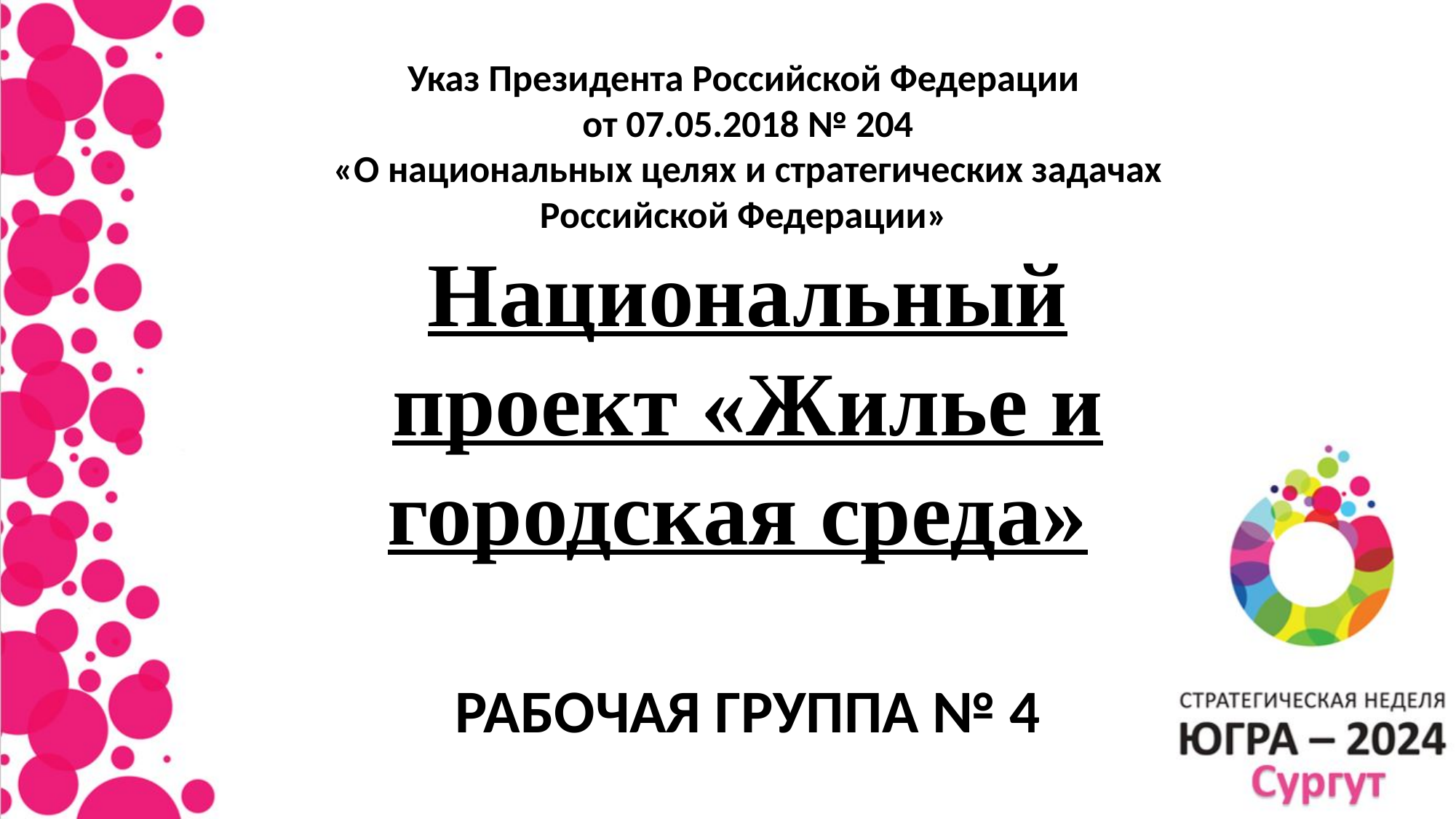

Указ Президента Российской Федерации
от 07.05.2018 № 204
«О национальных целях и стратегических задачах Российской Федерации»
Национальный проект «Жилье и городская среда»

РАБОЧАЯ ГРУППА № 4